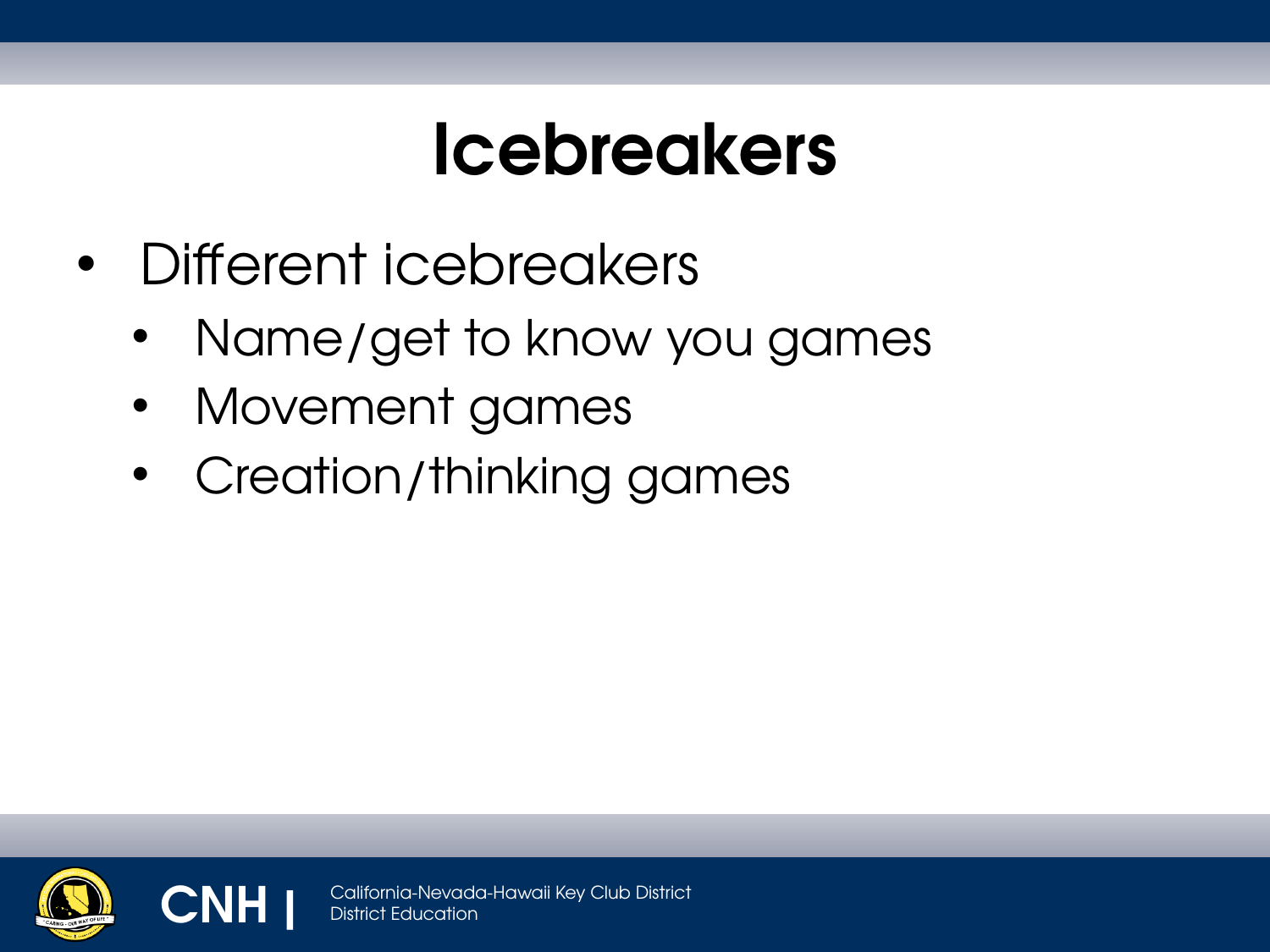

# Icebreakers
Different icebreakers
Name/get to know you games
Movement games
Creation/thinking games